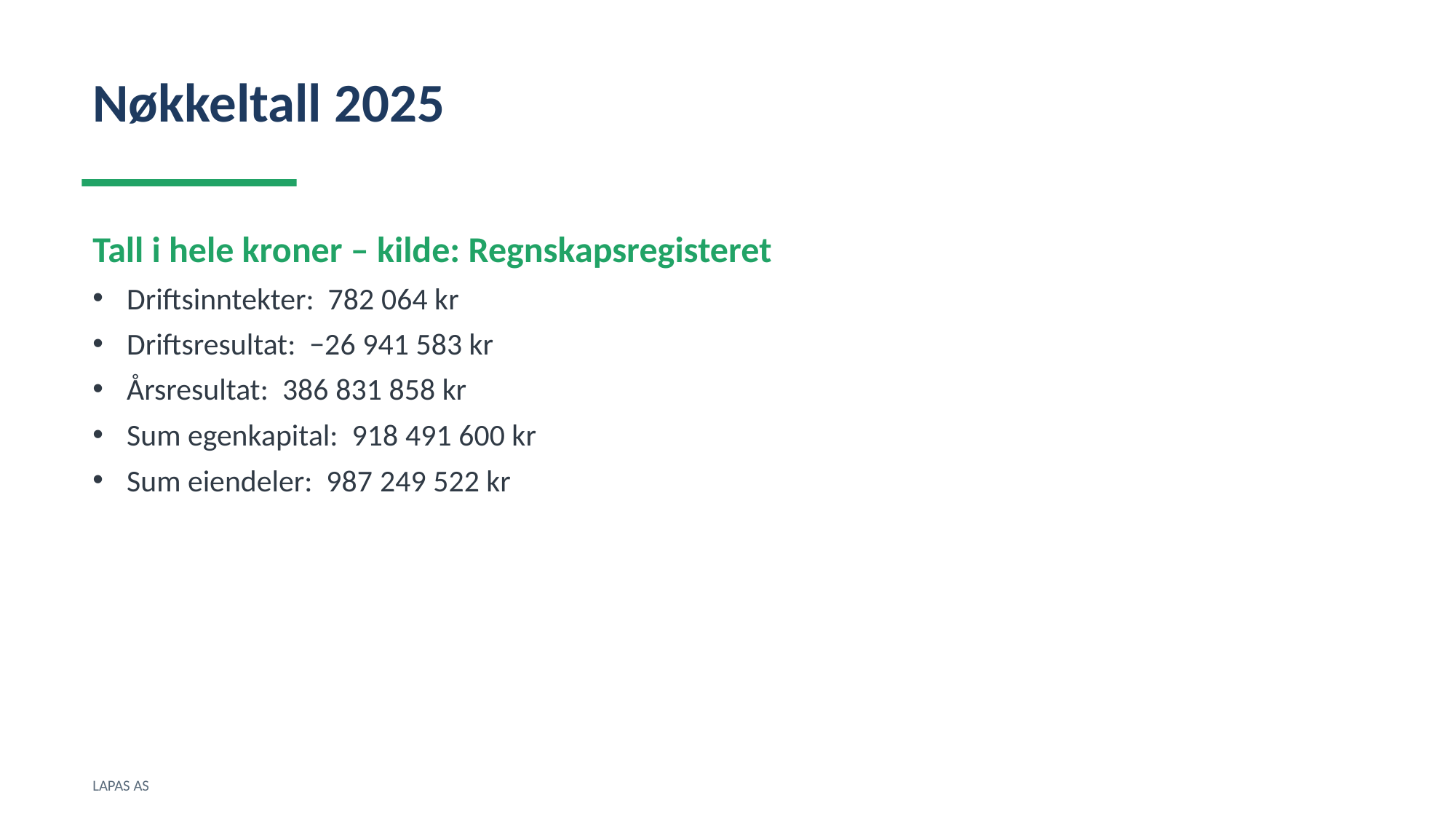

Nøkkeltall 2025

Tall i hele kroner – kilde: Regnskapsregisteret
Driftsinntekter:  782 064 kr
Driftsresultat:  −26 941 583 kr
Årsresultat:  386 831 858 kr
Sum egenkapital:  918 491 600 kr
Sum eiendeler:  987 249 522 kr
LAPAS AS